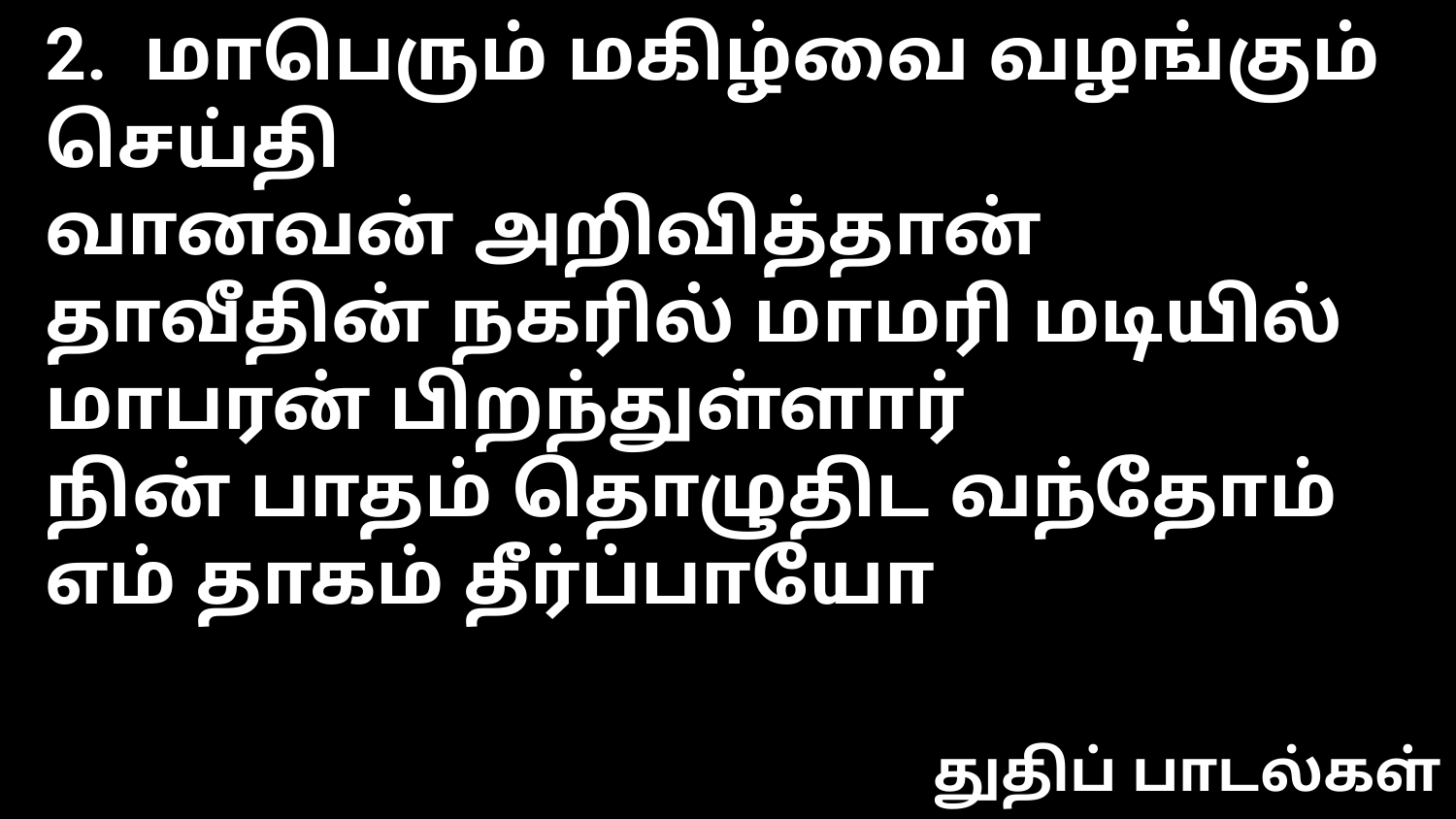

2.  மாபெரும் மகிழ்வை வழங்கும் செய்தி
வானவன் அறிவித்தான்
தாவீதின் நகரில் மாமரி மடியில்
மாபரன் பிறந்துள்ளார்
நின் பாதம் தொழுதிட வந்தோம்
எம் தாகம் தீர்ப்பாயோ

துதிப் பாடல்கள்